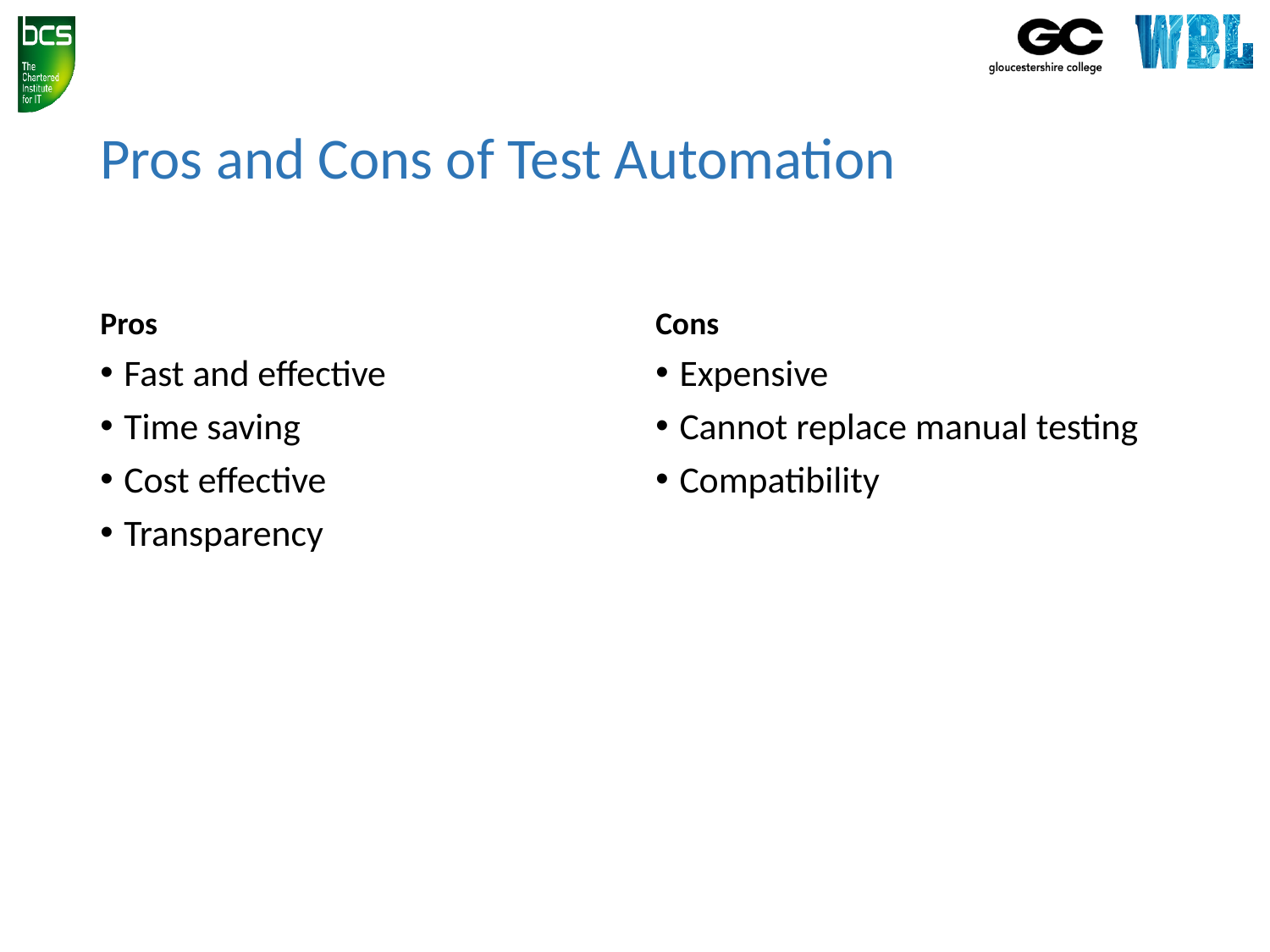

# Pros and Cons of Test Automation
Pros
Cons
Fast and effective
Time saving
Cost effective
Transparency

Expensive
Cannot replace manual testing
Compatibility